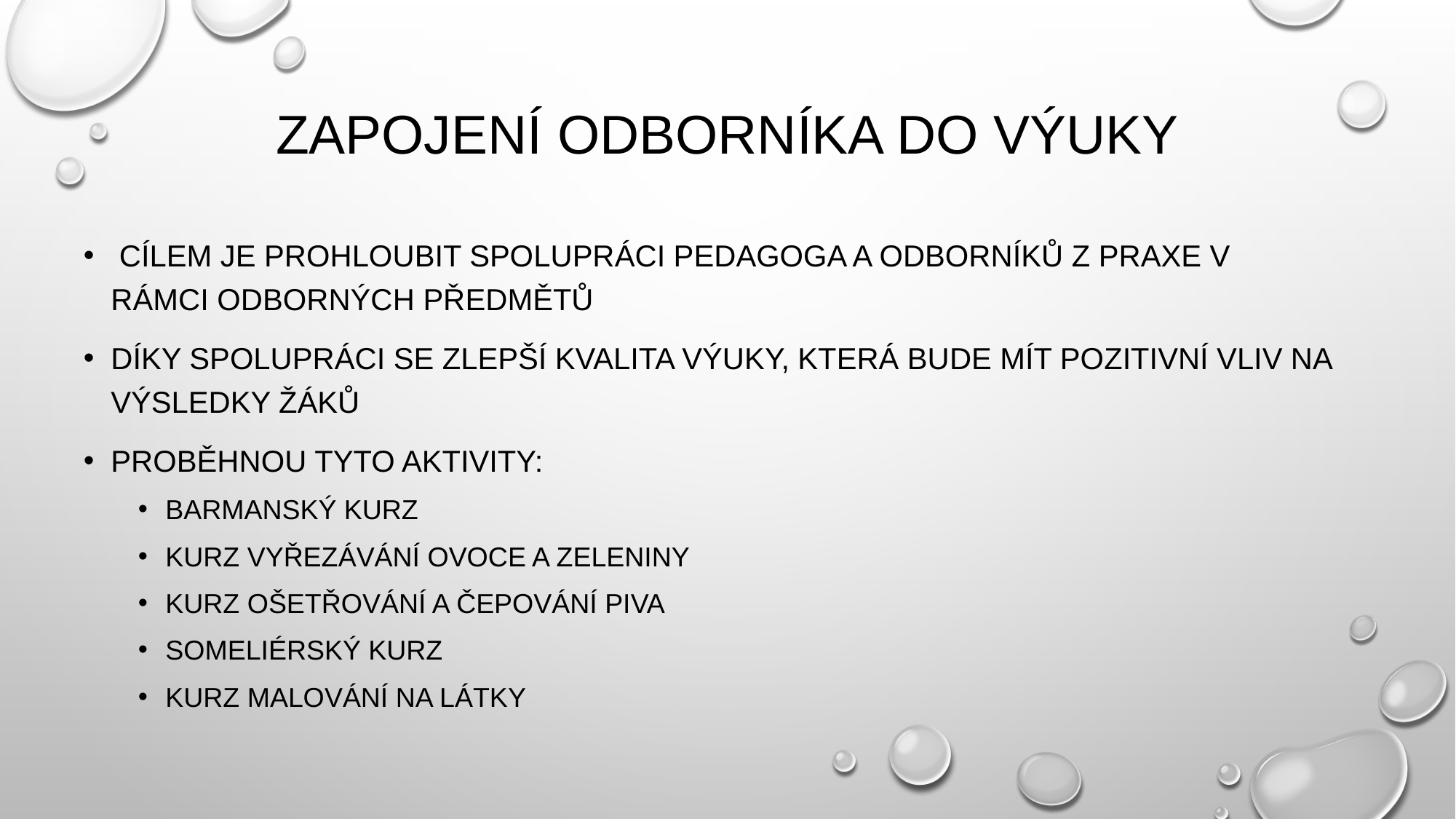

# zapojení odborníka do výuky
 Cílem je prohloubit spolupráci Pedagoga a odborníků z praxe v rámci odborných předmětů
Díky spolupráci se zlepší kvalita výuky, která bude mít pozitivní vliv na výsledky žáků
Proběhnou tyto aktivity:
Barmanský kurz
Kurz vyřezávání ovoce a zeleniny
Kurz ošetřování a čepování piva
someliérský kurz
kurz malování na látky